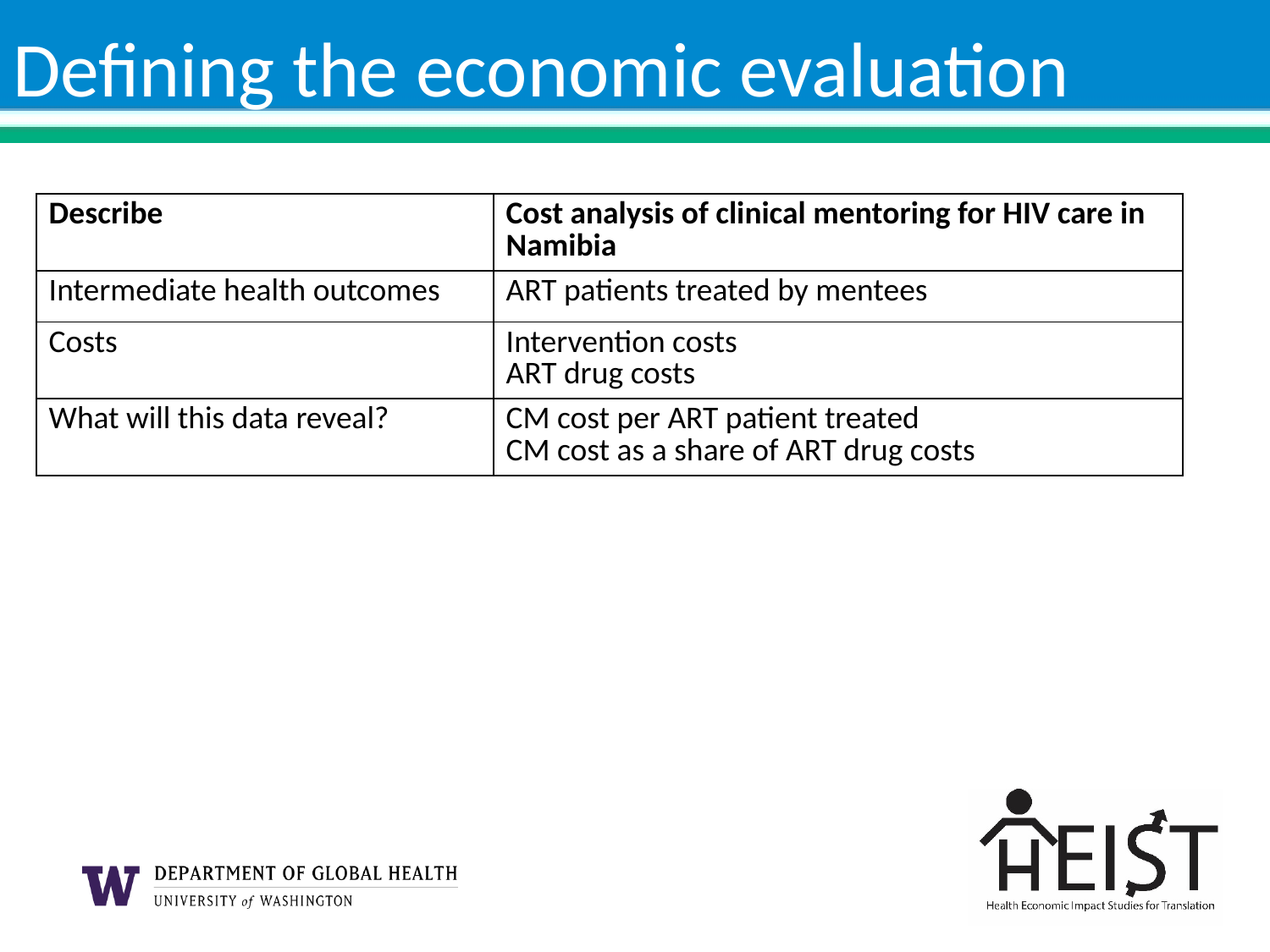

# Defining the economic evaluation
| Describe | Cost analysis of clinical mentoring for HIV care in Namibia |
| --- | --- |
| Intermediate health outcomes | ART patients treated by mentees |
| Costs | Intervention costs ART drug costs |
| What will this data reveal? | CM cost per ART patient treated CM cost as a share of ART drug costs |